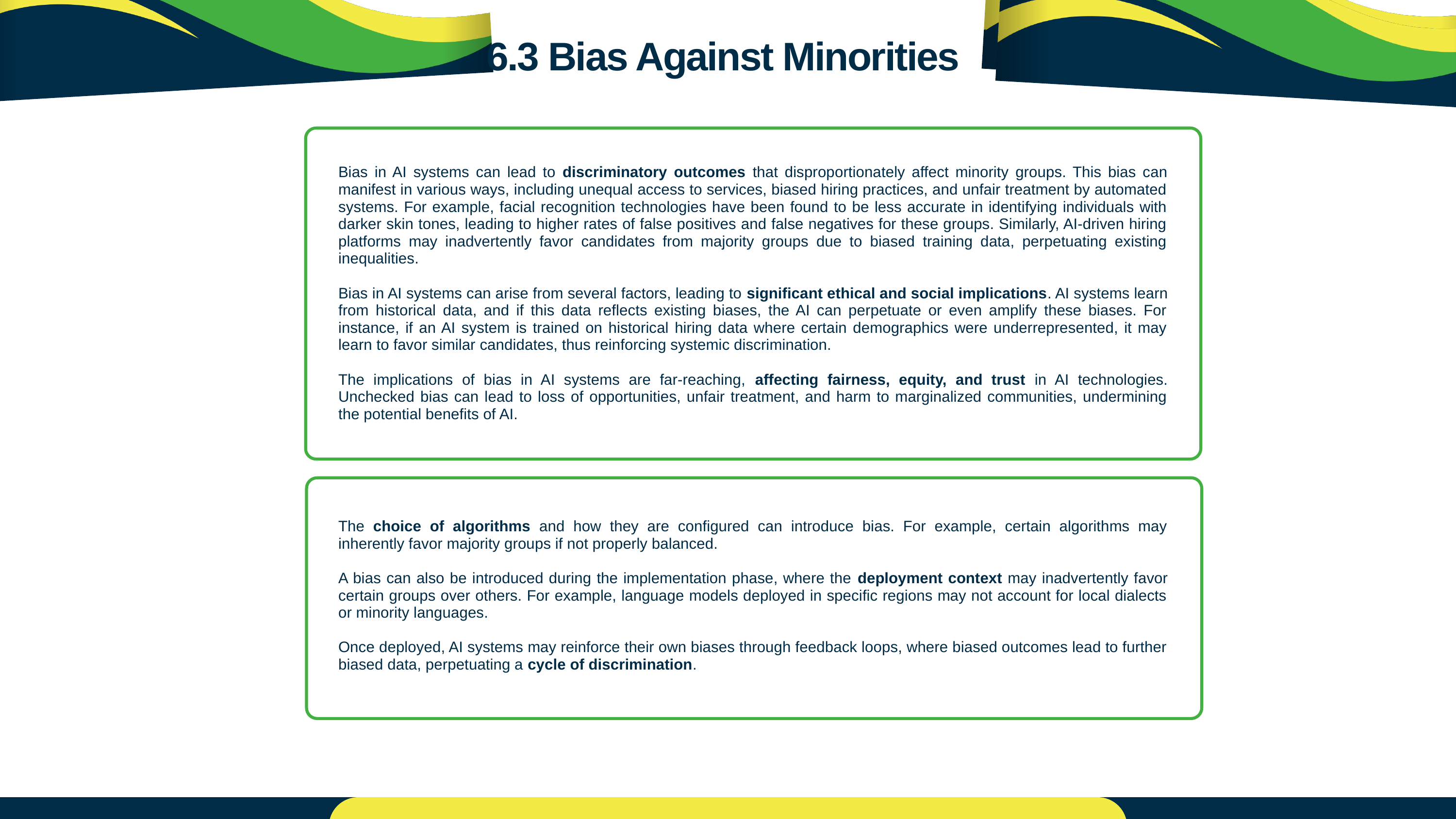

6.3 Bias Against Minorities

Bias in AI systems can lead to discriminatory outcomes that disproportionately affect minority groups. This bias can manifest in various ways, including unequal access to services, biased hiring practices, and unfair treatment by automated systems. For example, facial recognition technologies have been found to be less accurate in identifying individuals with darker skin tones, leading to higher rates of false positives and false negatives for these groups. Similarly, AI-driven hiring platforms may inadvertently favor candidates from majority groups due to biased training data, perpetuating existing inequalities.

Bias in AI systems can arise from several factors, leading to significant ethical and social implications. AI systems learn from historical data, and if this data reflects existing biases, the AI can perpetuate or even amplify these biases. For instance, if an AI system is trained on historical hiring data where certain demographics were underrepresented, it may learn to favor similar candidates, thus reinforcing systemic discrimination.

The implications of bias in AI systems are far-reaching, affecting fairness, equity, and trust in AI technologies. Unchecked bias can lead to loss of opportunities, unfair treatment, and harm to marginalized communities, undermining the potential benefits of AI.

The choice of algorithms and how they are configured can introduce bias. For example, certain algorithms may inherently favor majority groups if not properly balanced.

A bias can also be introduced during the implementation phase, where the deployment context may inadvertently favor certain groups over others. For example, language models deployed in specific regions may not account for local dialects or minority languages.

Once deployed, AI systems may reinforce their own biases through feedback loops, where biased outcomes lead to further biased data, perpetuating a cycle of discrimination.